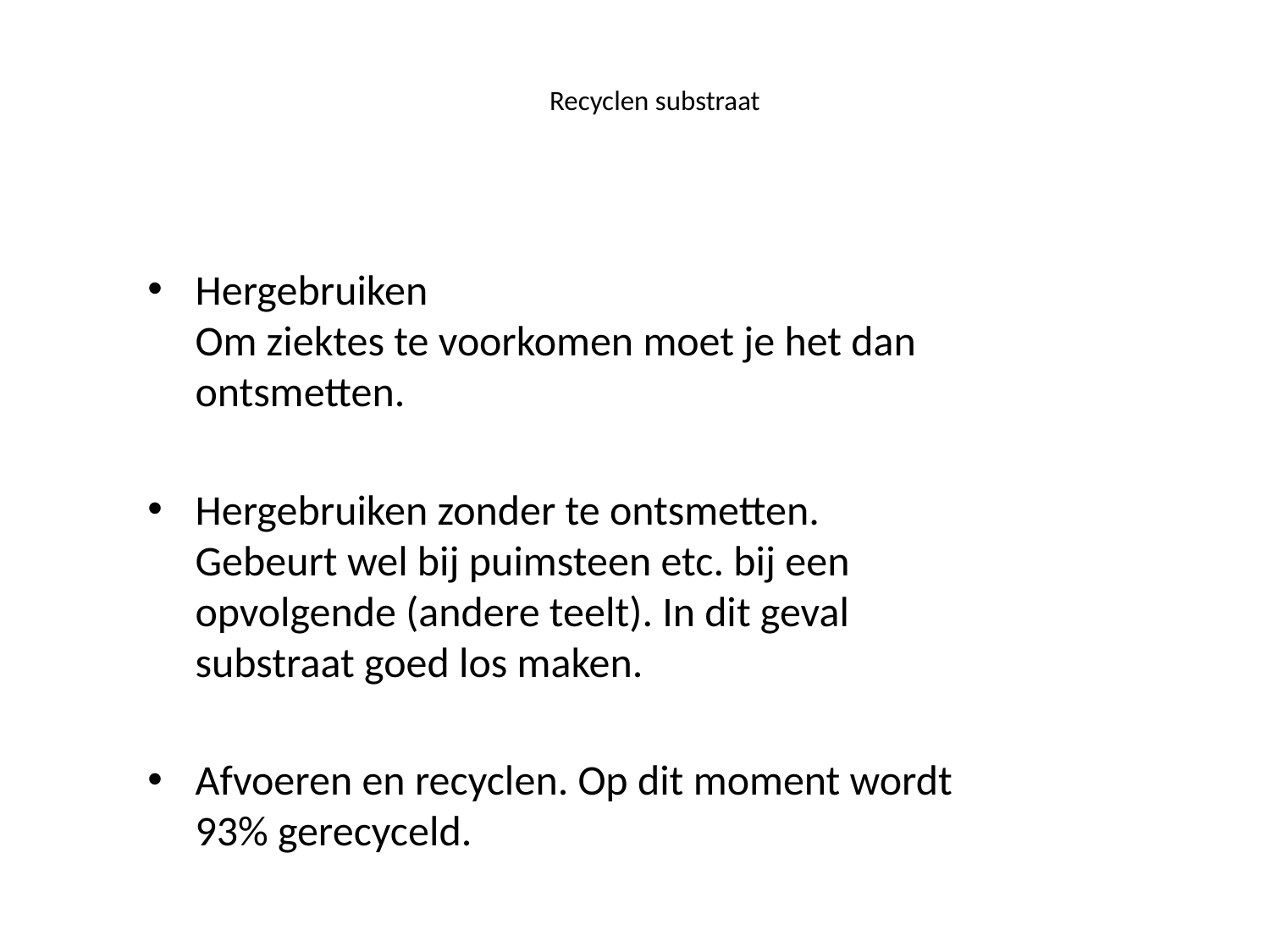

# Recyclen substraat
Hergebruiken
Om ziektes te voorkomen moet je het dan ontsmetten.

Hergebruiken zonder te ontsmetten.
Gebeurt wel bij puimsteen etc. bij een opvolgende (andere teelt). In dit geval substraat goed los maken.

Afvoeren en recyclen. Op dit moment wordt 93% gerecyceld.